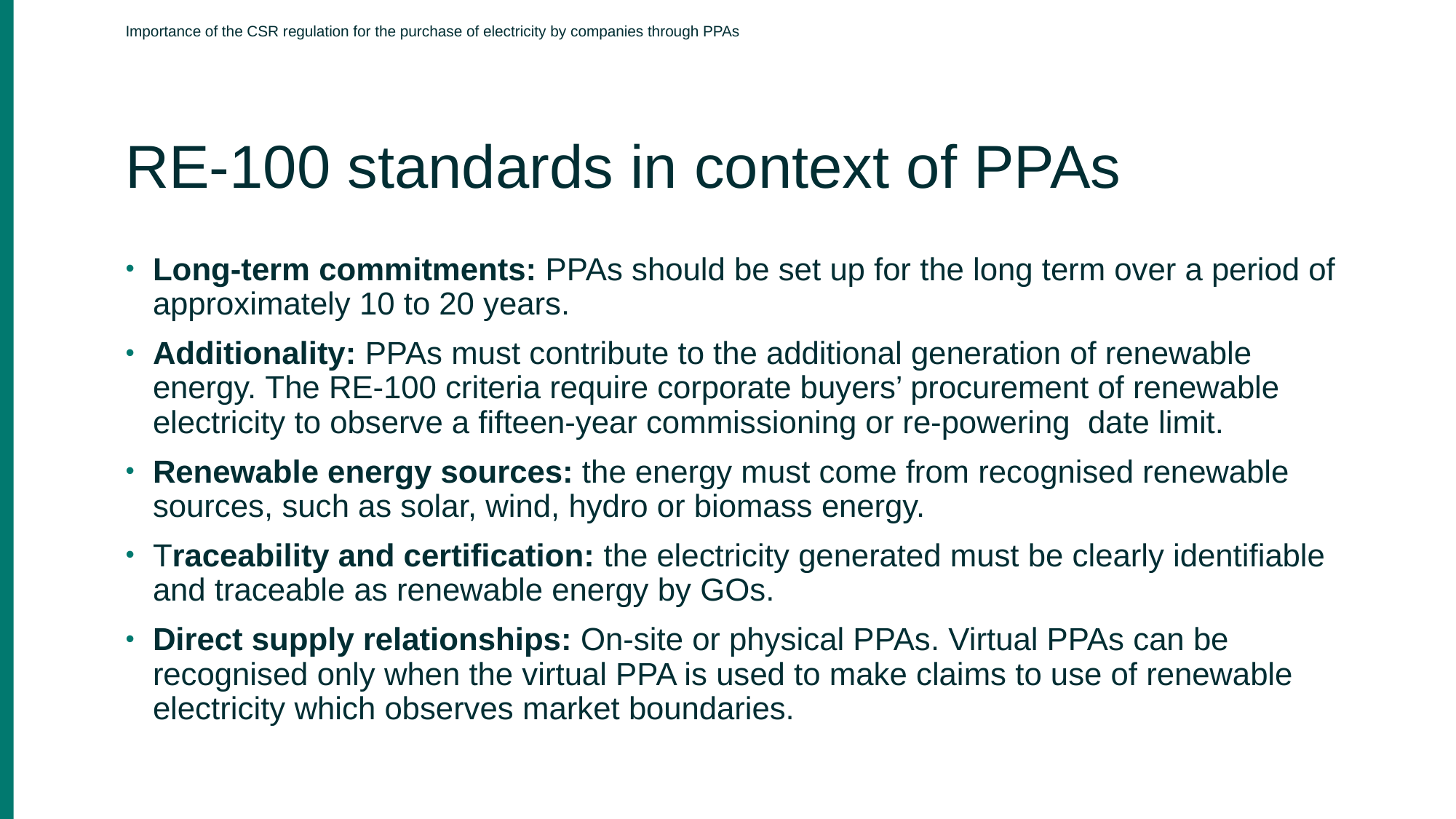

Importance of the CSR regulation for the purchase of electricity by companies through PPAs
RE-100 standards in context of PPAs
Long-term commitments: PPAs should be set up for the long term over a period of approximately 10 to 20 years.
Additionality: PPAs must contribute to the additional generation of renewable energy. The RE-100 criteria require corporate buyers’ procurement of renewable electricity to observe a fifteen-year commissioning or re-powering  date limit.
Renewable energy sources: the energy must come from recognised renewable sources, such as solar, wind, hydro or biomass energy.
Traceability and certification: the electricity generated must be clearly identifiable and traceable as renewable energy by GOs.
Direct supply relationships: On-site or physical PPAs. Virtual PPAs can be recognised only when the virtual PPA is used to make claims to use of renewable electricity which observes market boundaries.